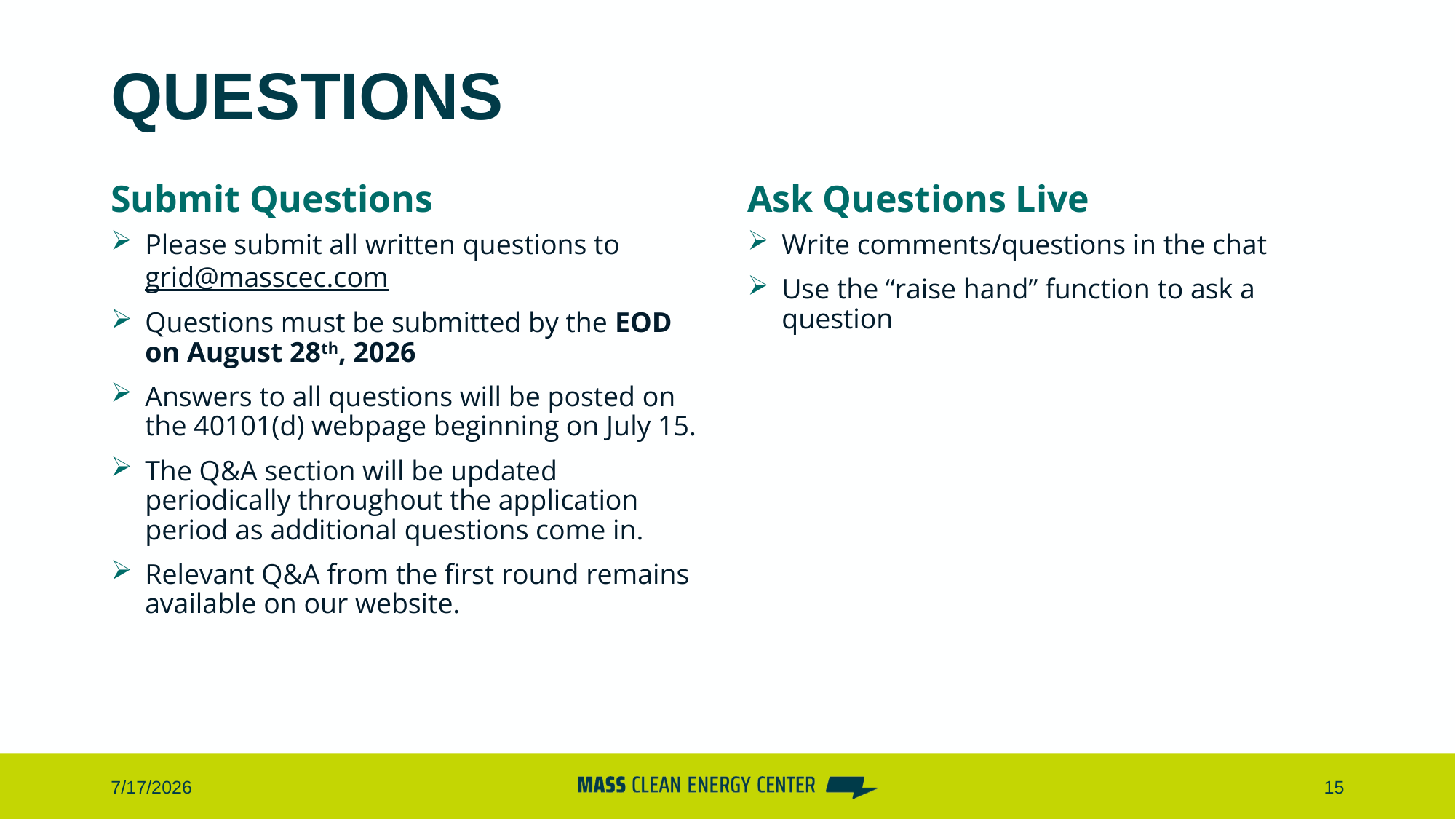

# Questions
Submit Questions
Ask Questions Live
Please submit all written questions to grid@masscec.com ​
Questions must be submitted by the EOD on August 28th, 2026
Answers to all questions will be posted on the 40101(d) webpage beginning on July 15.
The Q&A section will be updated periodically throughout the application period as additional questions come in.​
Relevant Q&A from the first round remains available on our website.

Write comments/questions in the chat​
Use the “raise hand” function to ask a question

7/17/2026
15